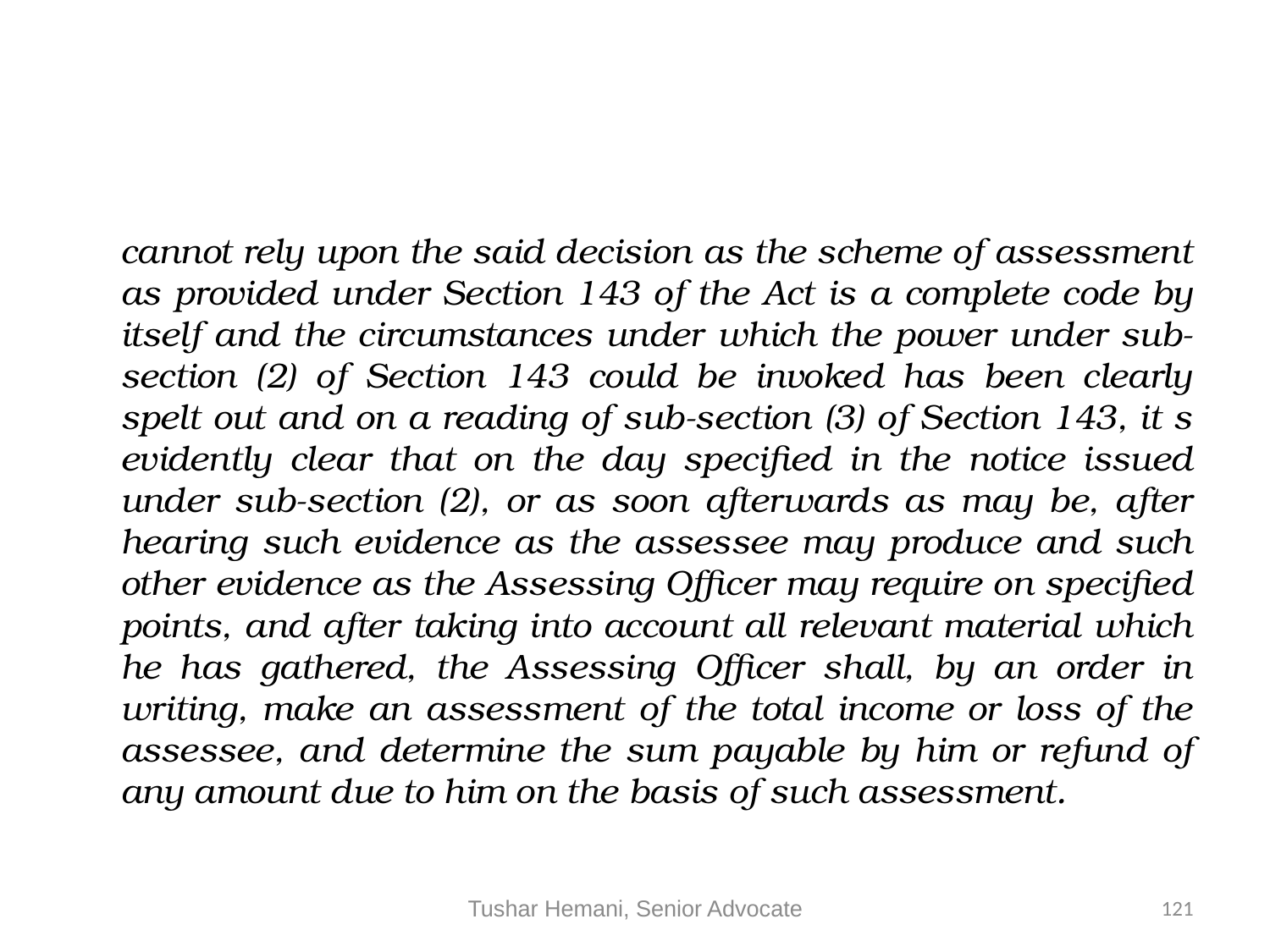

#
cannot rely upon the said decision as the scheme of assessment as provided under Section 143 of the Act is a complete code by itself and the circumstances under which the power under sub-section (2) of Section 143 could be invoked has been clearly spelt out and on a reading of sub-section (3) of Section 143, it s evidently clear that on the day specified in the notice issued under sub-section (2), or as soon afterwards as may be, after hearing such evidence as the assessee may produce and such other evidence as the Assessing Officer may require on specified points, and after taking into account all relevant material which he has gathered, the Assessing Officer shall, by an order in writing, make an assessment of the total income or loss of the assessee, and determine the sum payable by him or refund of any amount due to him on the basis of such assessment.

Tushar Hemani, Senior Advocate
121